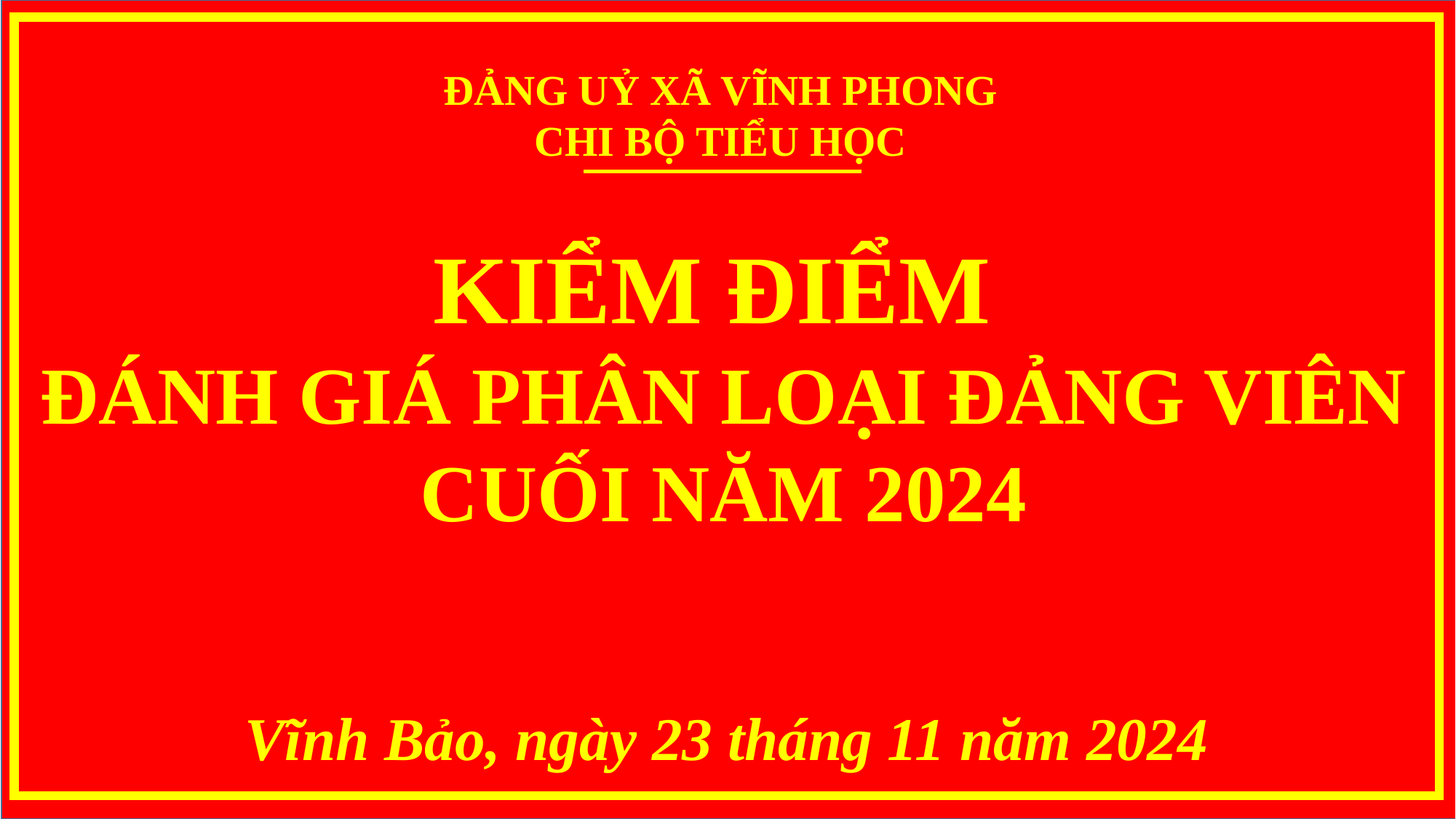

ĐẢNG UỶ XÃ VĨNH PHONG
CHI BỘ TIỂU HỌC
KIỂM ĐIỂM
ĐÁNH GIÁ PHÂN LOẠI ĐẢNG VIÊN CUỐI NĂM 2024
Vĩnh Bảo, ngày 23 tháng 11 năm 2024